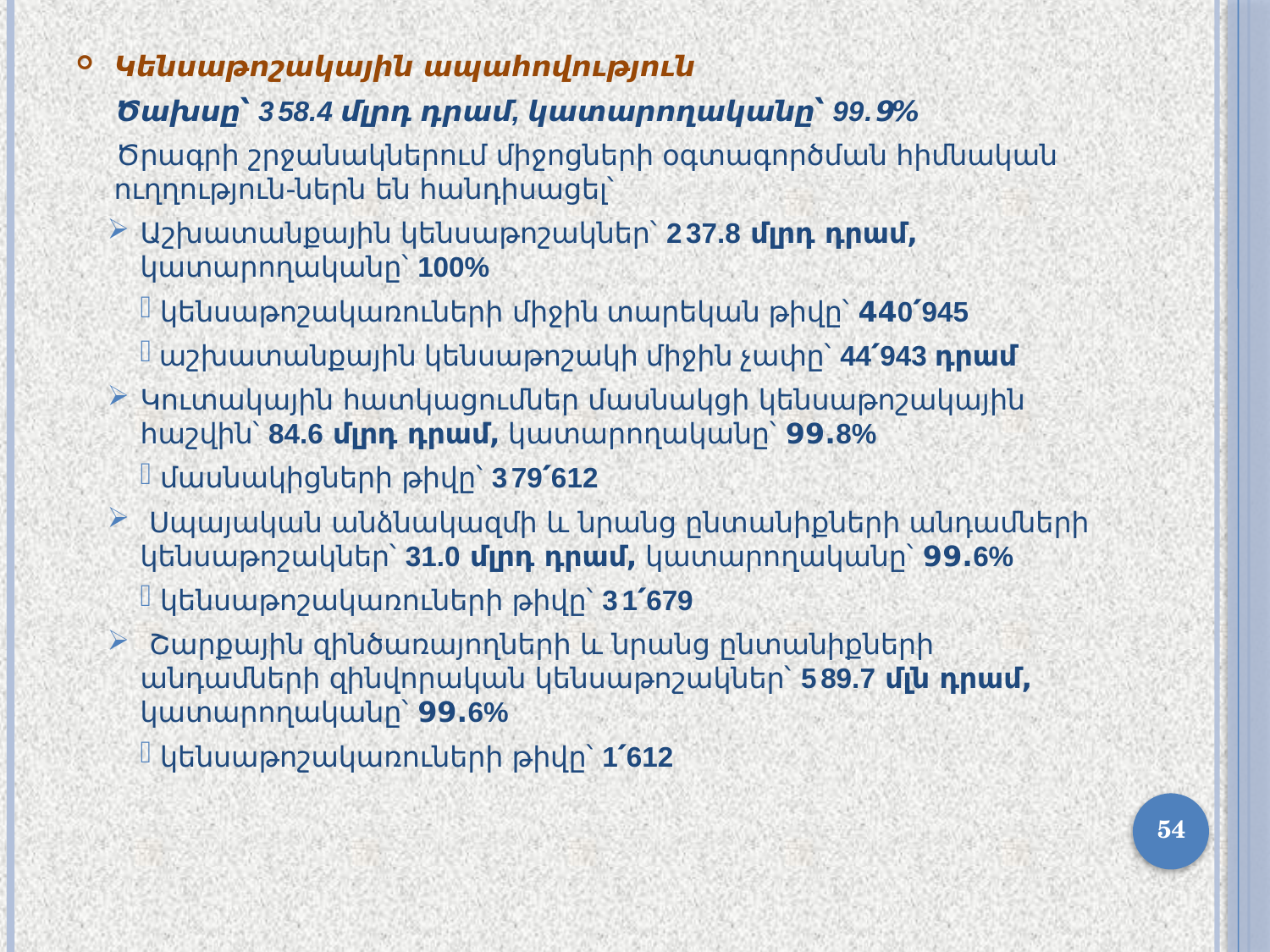

Կենսաթոշակային ապահովություն
Ծախսը՝ 358.4 մլրդ դրամ, կատարողականը՝ 99.9%
Ծրագրի շրջանակներում միջոցների օգտագործման հիմնական ուղղություն-ներն են հանդիսացել՝
Աշխատանքային կենսաթոշակներ՝ 237.8 մլրդ դրամ, կատարողականը՝ 100%
 կենսաթոշակառուների միջին տարեկան թիվը՝ 440՛945
 աշխատանքային կենսաթոշակի միջին չափը՝ 44՛943 դրամ
Կուտակային հատկացումներ մասնակցի կենսաթոշակային հաշվին՝ 84.6 մլրդ դրամ, կատարողականը՝ 99.8%
 մասնակիցների թիվը՝ 379՛612
 Սպայական անձնակազմի և նրանց ընտանիքների անդամների կենսաթոշակներ՝ 31.0 մլրդ դրամ, կատարողականը՝ 99.6%
 կենսաթոշակառուների թիվը՝ 31՛679
 Շարքային զինծառայողների և նրանց ընտանիքների անդամների զինվորական կենսաթոշակներ՝ 589.7 մլն դրամ, կատարողականը՝ 99.6%
 կենսաթոշակառուների թիվը՝ 1՛612
54